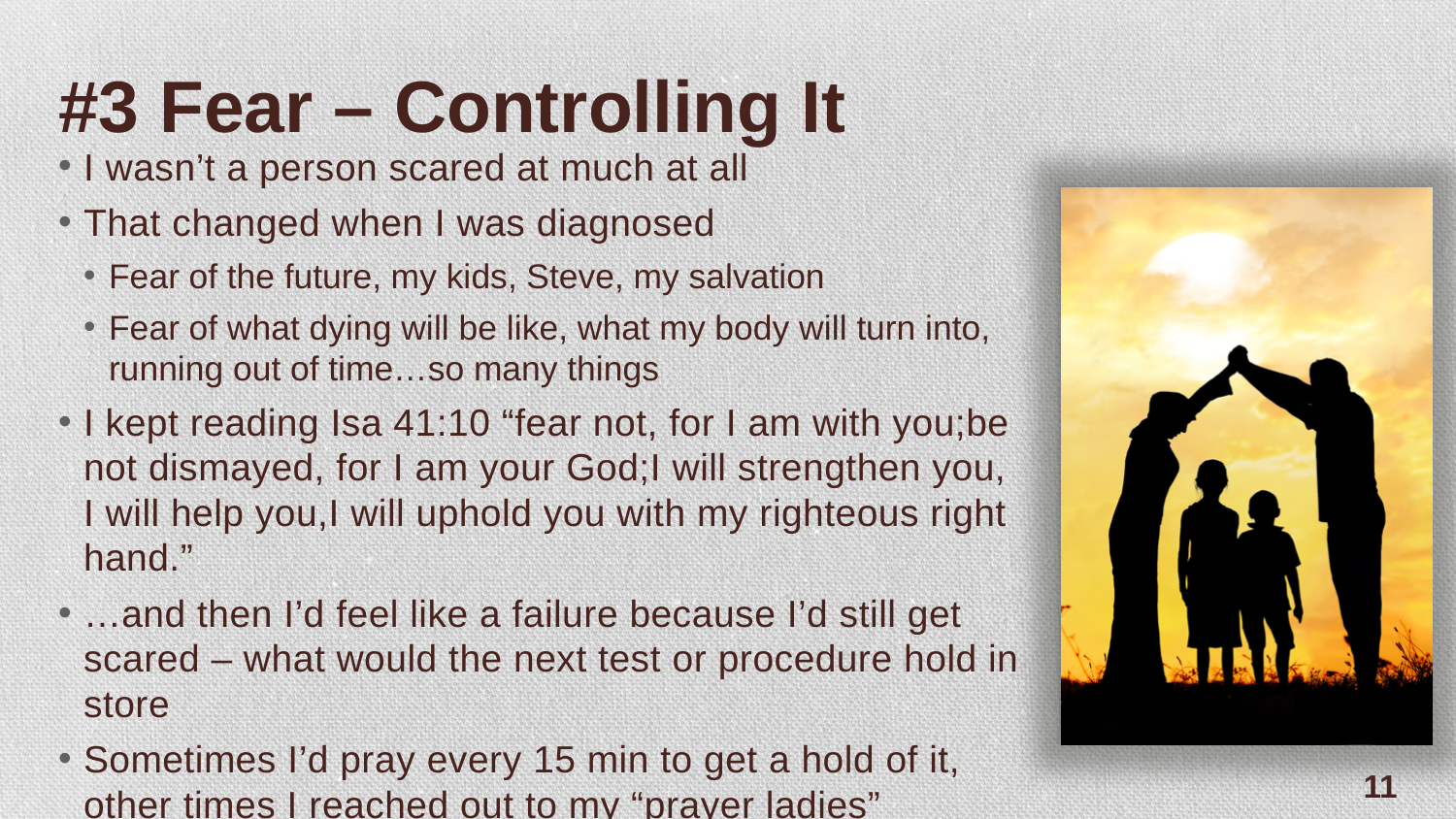

# #3 Fear – Controlling It
I wasn’t a person scared at much at all
That changed when I was diagnosed
Fear of the future, my kids, Steve, my salvation
Fear of what dying will be like, what my body will turn into, running out of time…so many things
I kept reading Isa 41:10 “fear not, for I am with you;be not dismayed, for I am your God;I will strengthen you, I will help you,I will uphold you with my righteous right hand.”
…and then I’d feel like a failure because I’d still get scared – what would the next test or procedure hold in store
Sometimes I’d pray every 15 min to get a hold of it, other times I reached out to my “prayer ladies”
11